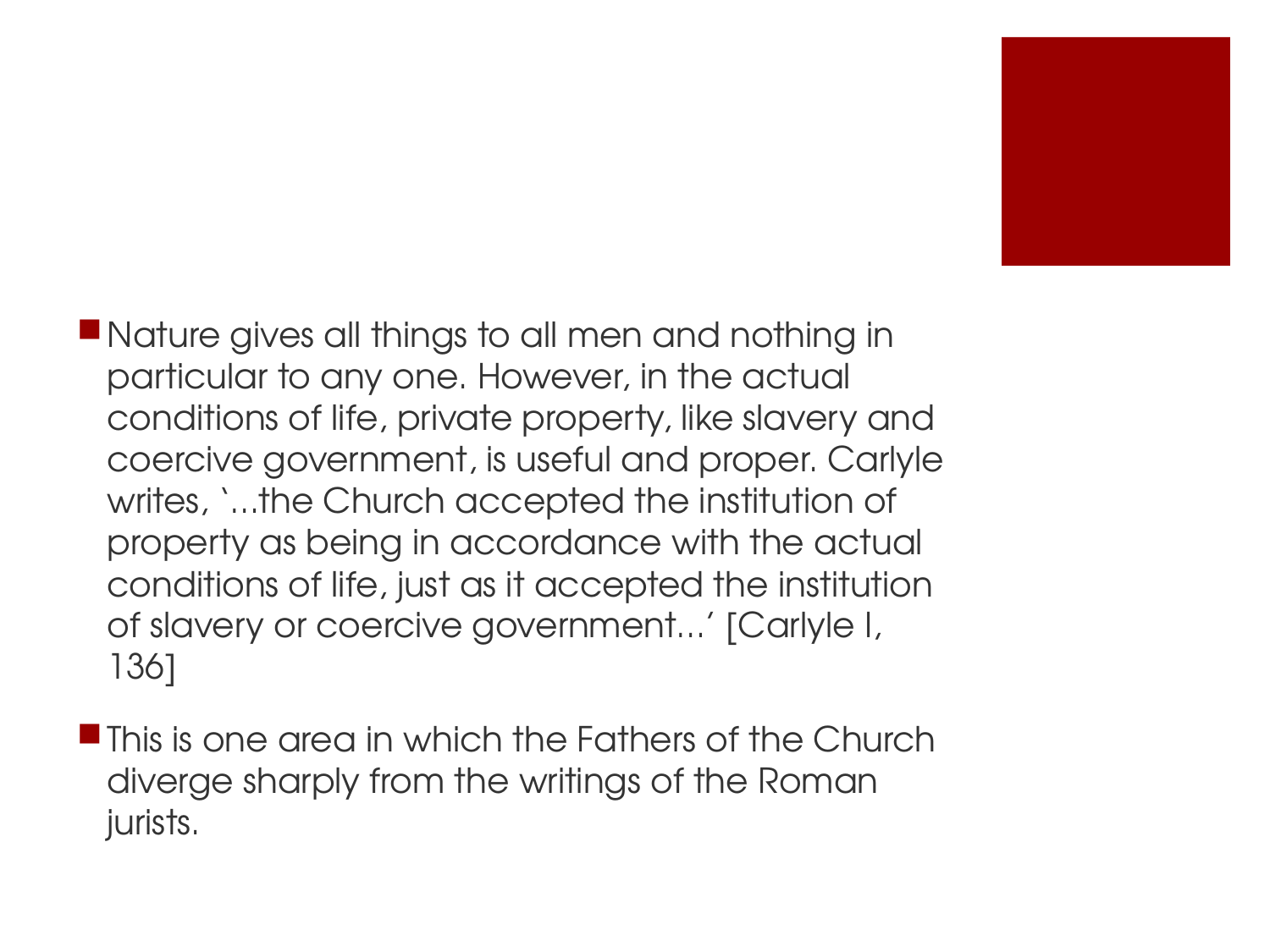

#
Nature gives all things to all men and nothing in particular to any one. However, in the actual conditions of life, private property, like slavery and coercive government, is useful and proper. Carlyle writes, ‘…the Church accepted the institution of property as being in accordance with the actual conditions of life, just as it accepted the institution of slavery or coercive government…’ [Carlyle I, 136]
This is one area in which the Fathers of the Church diverge sharply from the writings of the Roman jurists.